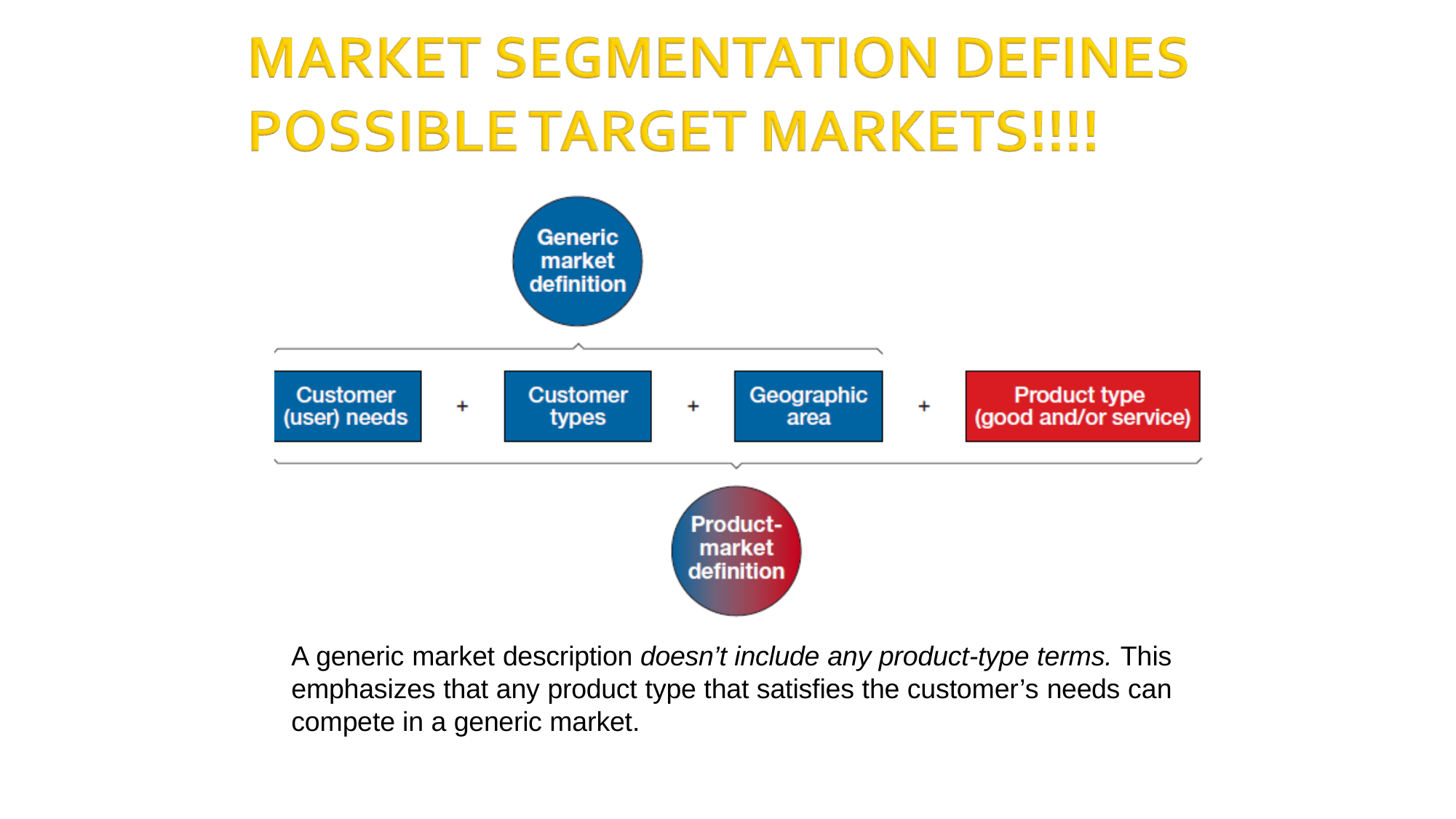

A generic market description doesn’t include any product-type terms. This  emphasizes that any product type that satisfies the customer’s needs can  compete in a generic market.